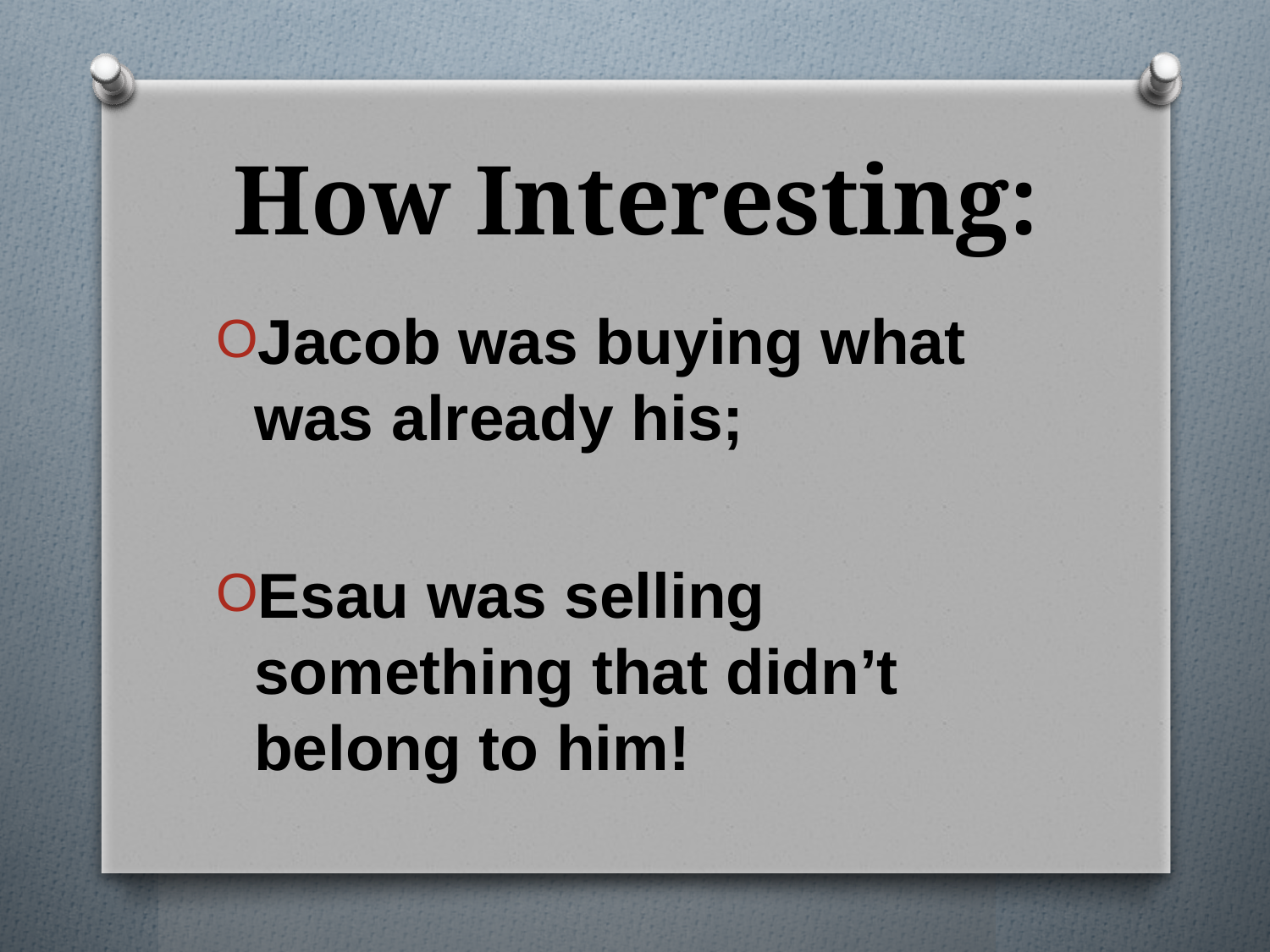

# How Interesting:
Jacob was buying what was already his;

Esau was selling something that didn’t belong to him!